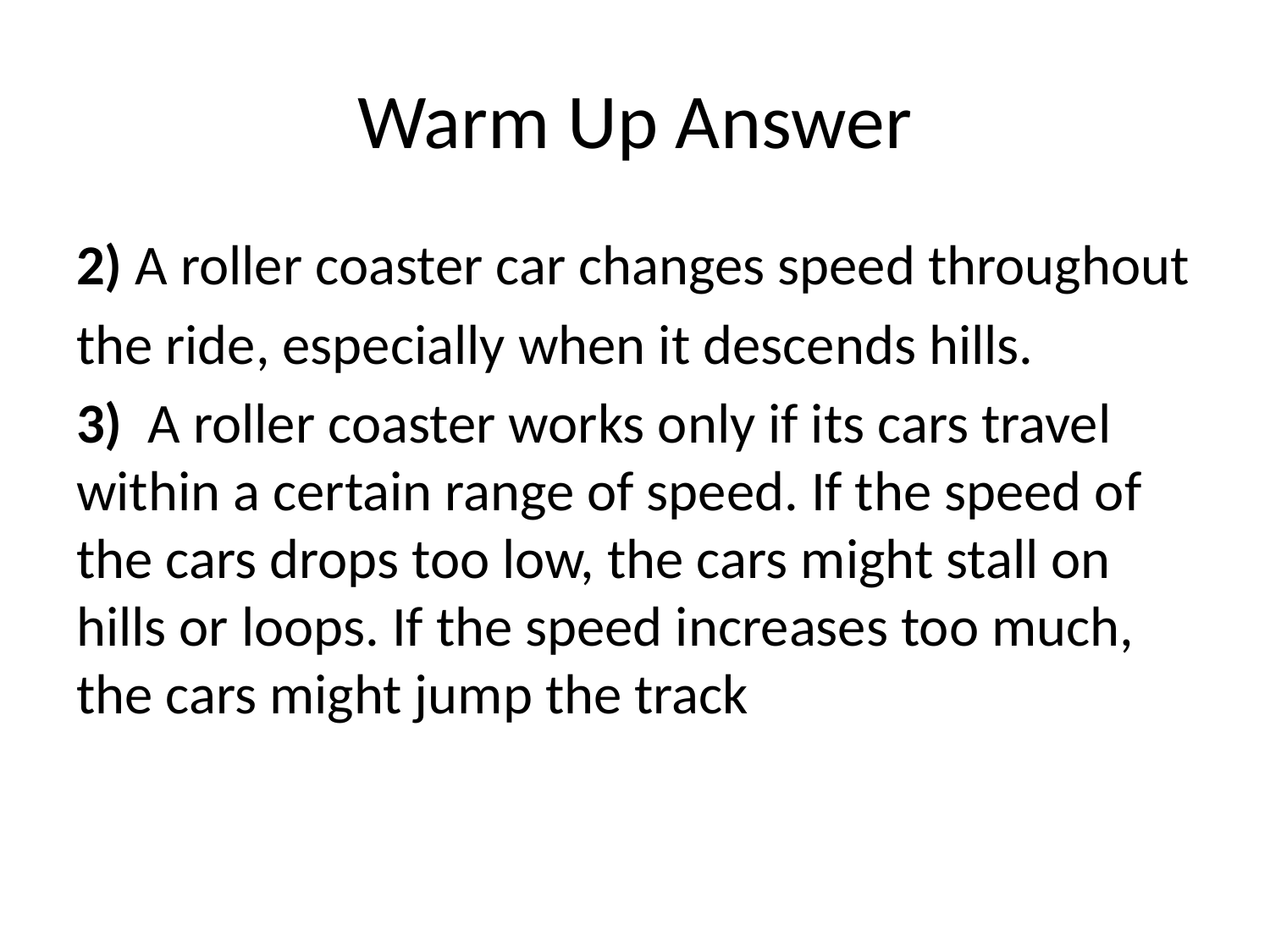

# Warm Up Answer
2) A roller coaster car changes speed throughout
the ride, especially when it descends hills.
3)  A roller coaster works only if its cars travel within a certain range of speed. If the speed of the cars drops too low, the cars might stall on hills or loops. If the speed increases too much, the cars might jump the track